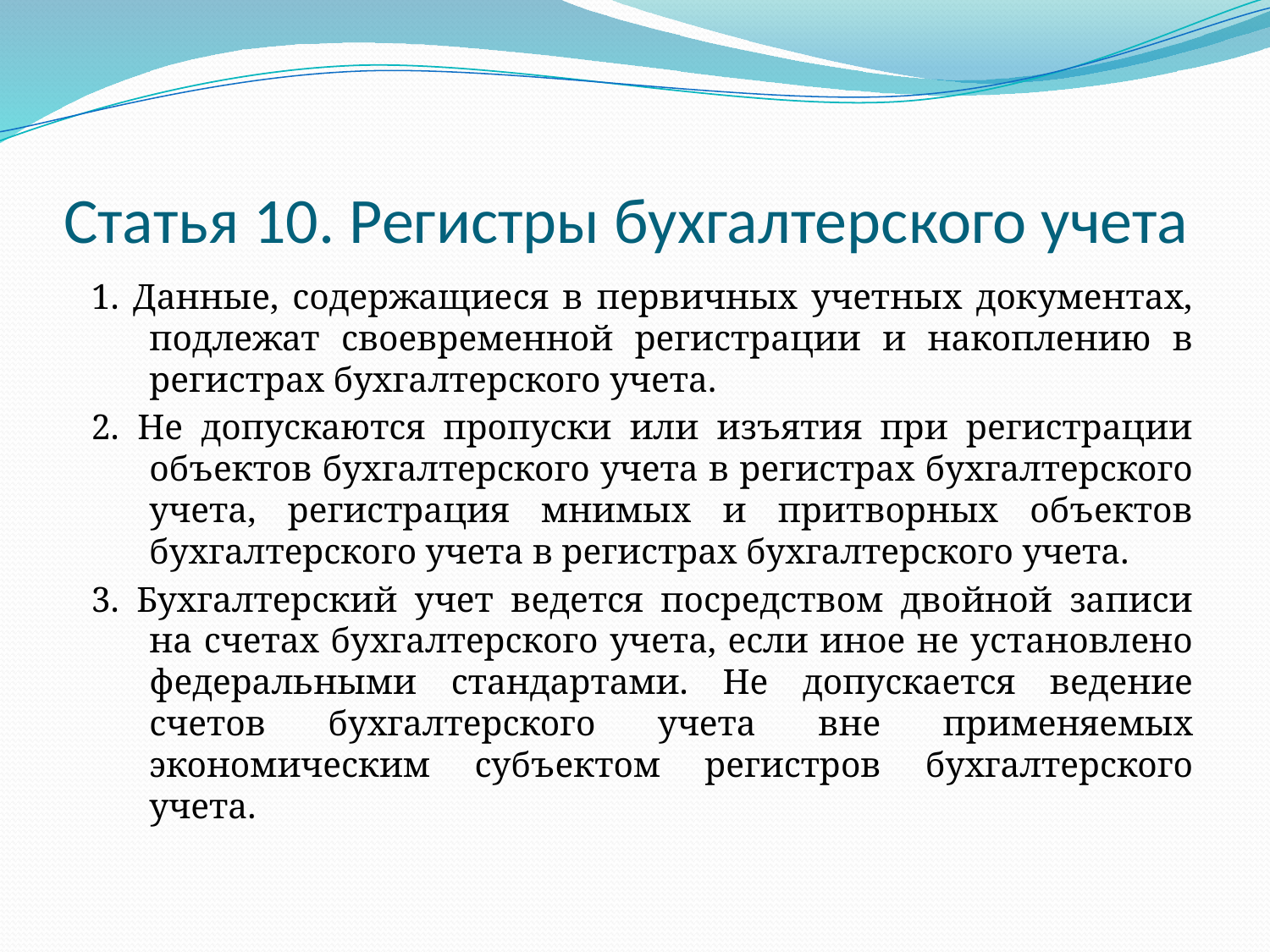

# Статья 10. Регистры бухгалтерского учета
1. Данные, содержащиеся в первичных учетных документах, подлежат своевременной регистрации и накоплению в регистрах бухгалтерского учета.
2. Не допускаются пропуски или изъятия при регистрации объектов бухгалтерского учета в регистрах бухгалтерского учета, регистрация мнимых и притворных объектов бухгалтерского учета в регистрах бухгалтерского учета.
3. Бухгалтерский учет ведется посредством двойной записи на счетах бухгалтерского учета, если иное не установлено федеральными стандартами. Не допускается ведение счетов бухгалтерского учета вне применяемых экономическим субъектом регистров бухгалтерского учета.